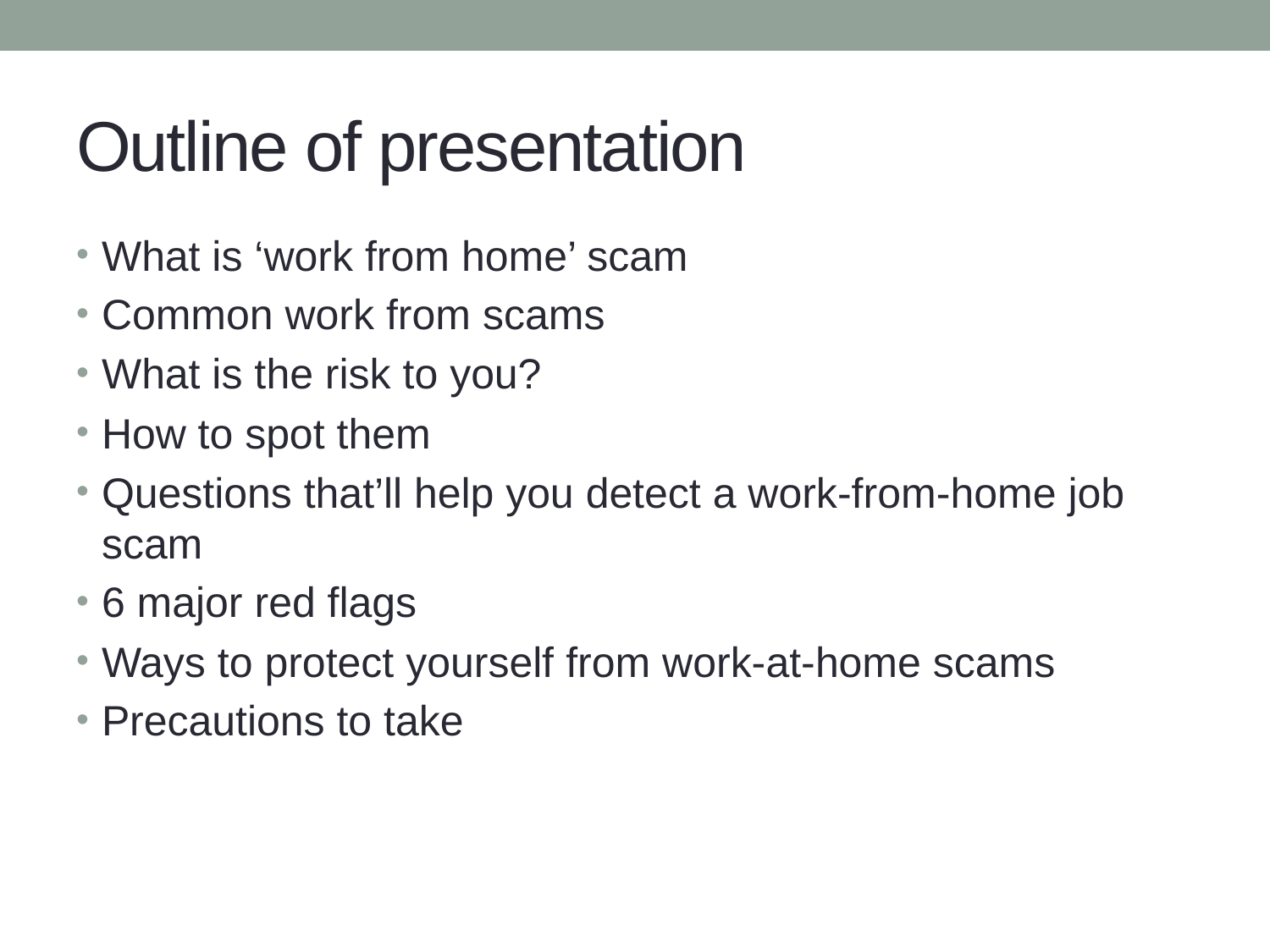

# Outline of presentation
What is ‘work from home’ scam
Common work from scams
What is the risk to you?
How to spot them
Questions that’ll help you detect a work-from-home job scam
6 major red flags
Ways to protect yourself from work-at-home scams
Precautions to take